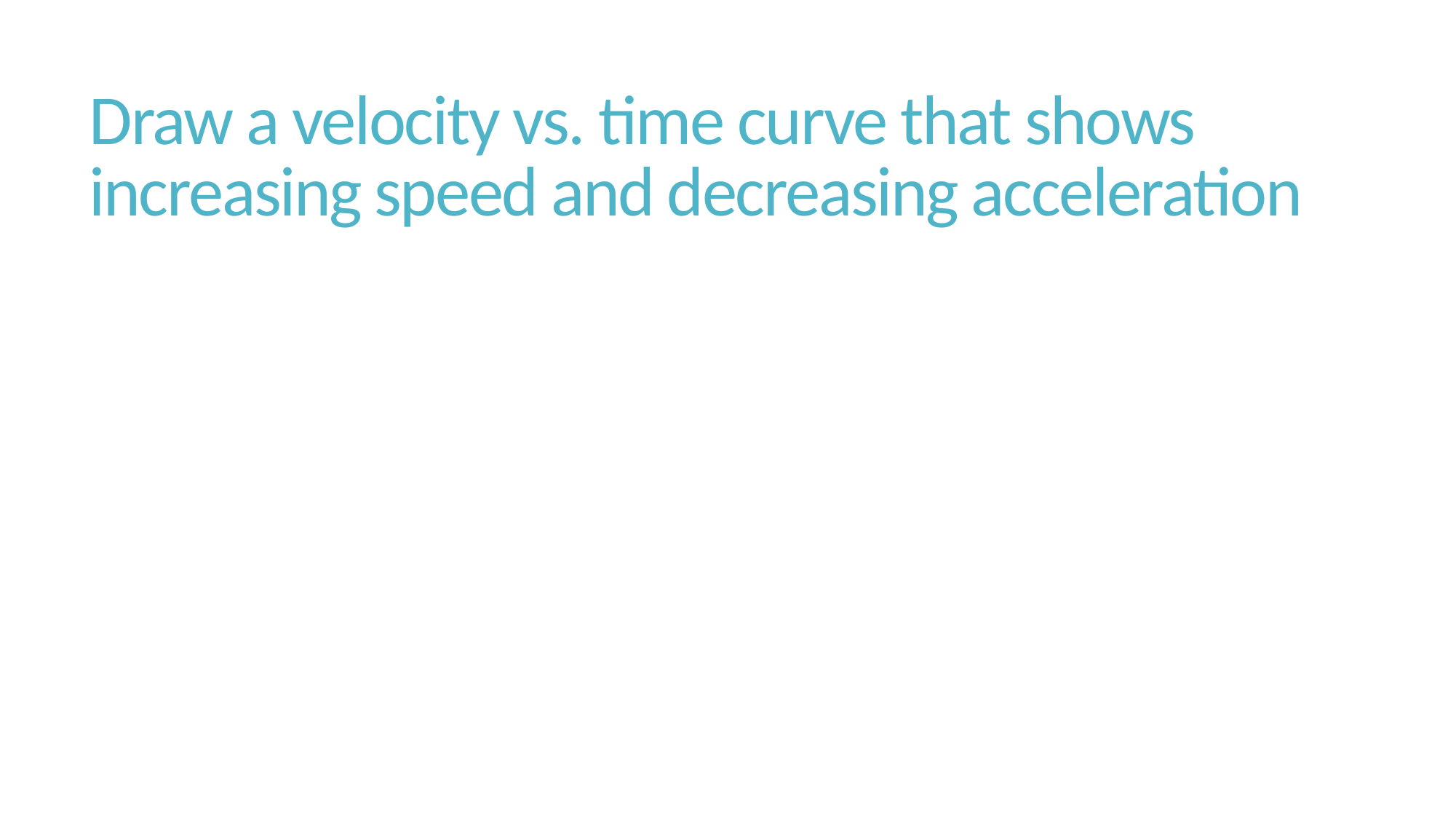

# Draw a velocity vs. time curve that shows increasing speed and decreasing acceleration